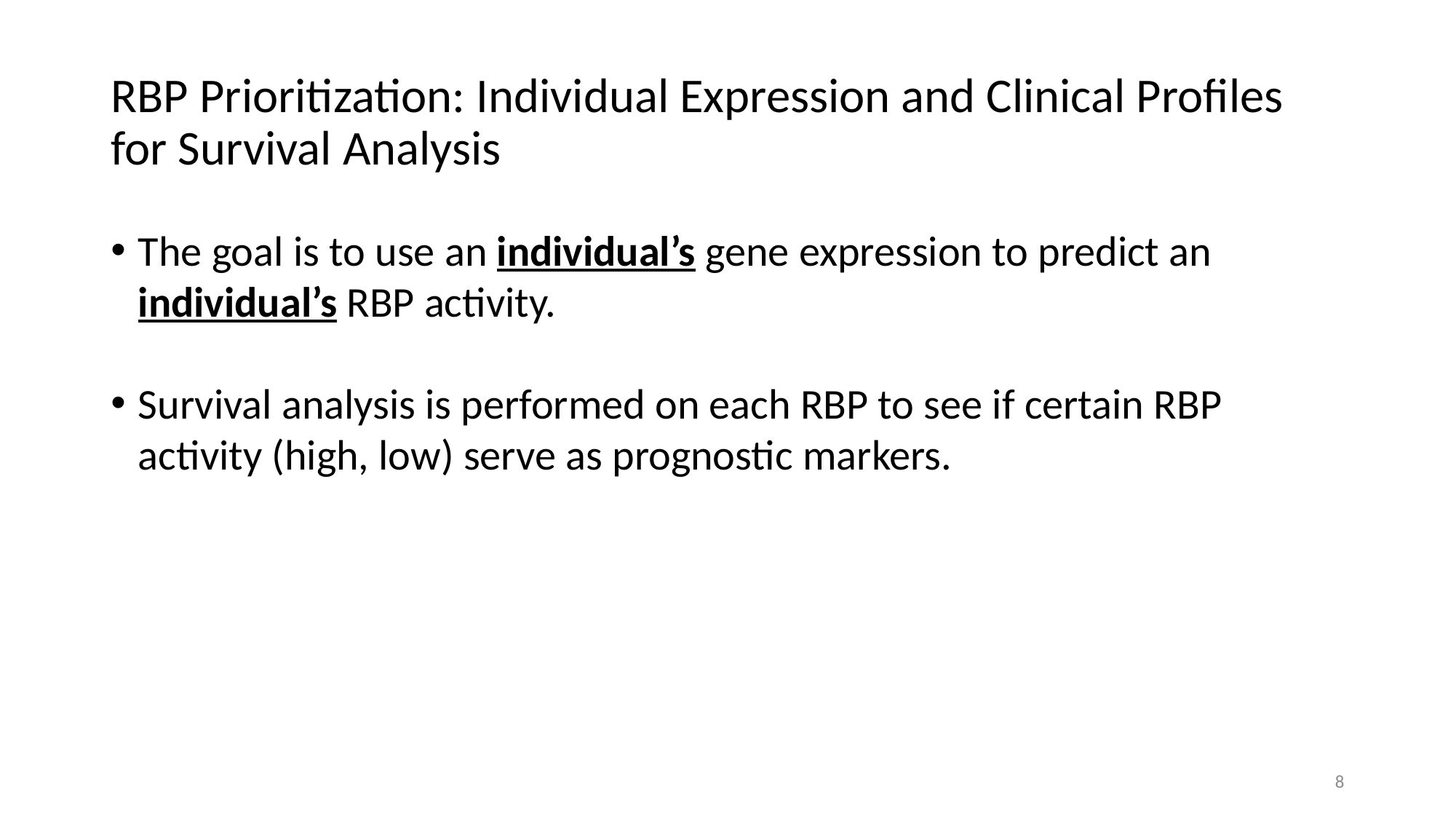

# RBP Prioritization: Individual Expression and Clinical Profiles for Survival Analysis
The goal is to use an individual’s gene expression to predict an individual’s RBP activity.

Survival analysis is performed on each RBP to see if certain RBP activity (high, low) serve as prognostic markers.
8